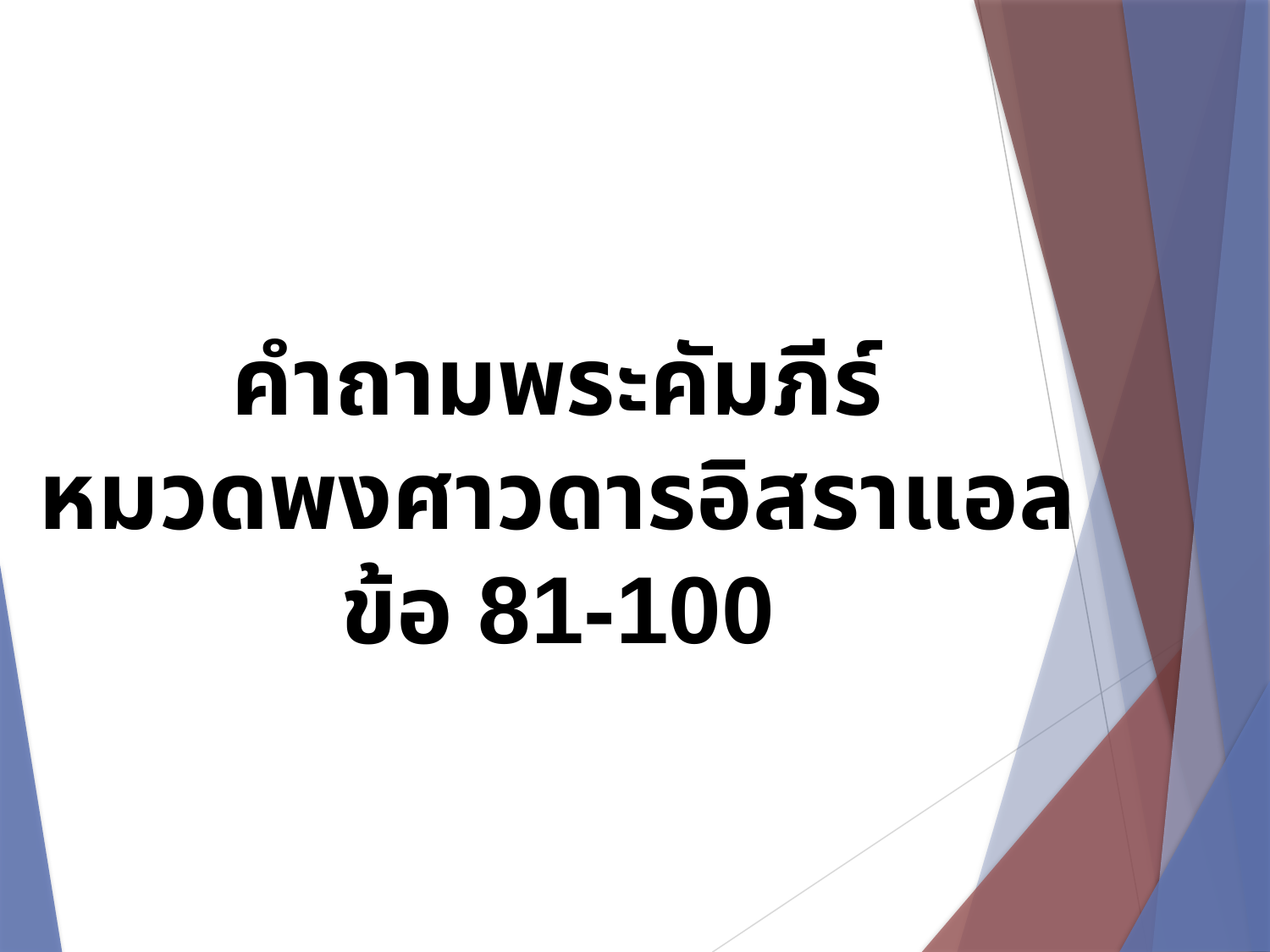

คำถามพระคัมภีร์
หมวดพงศาวดารอิสราแอล
ข้อ 81-100